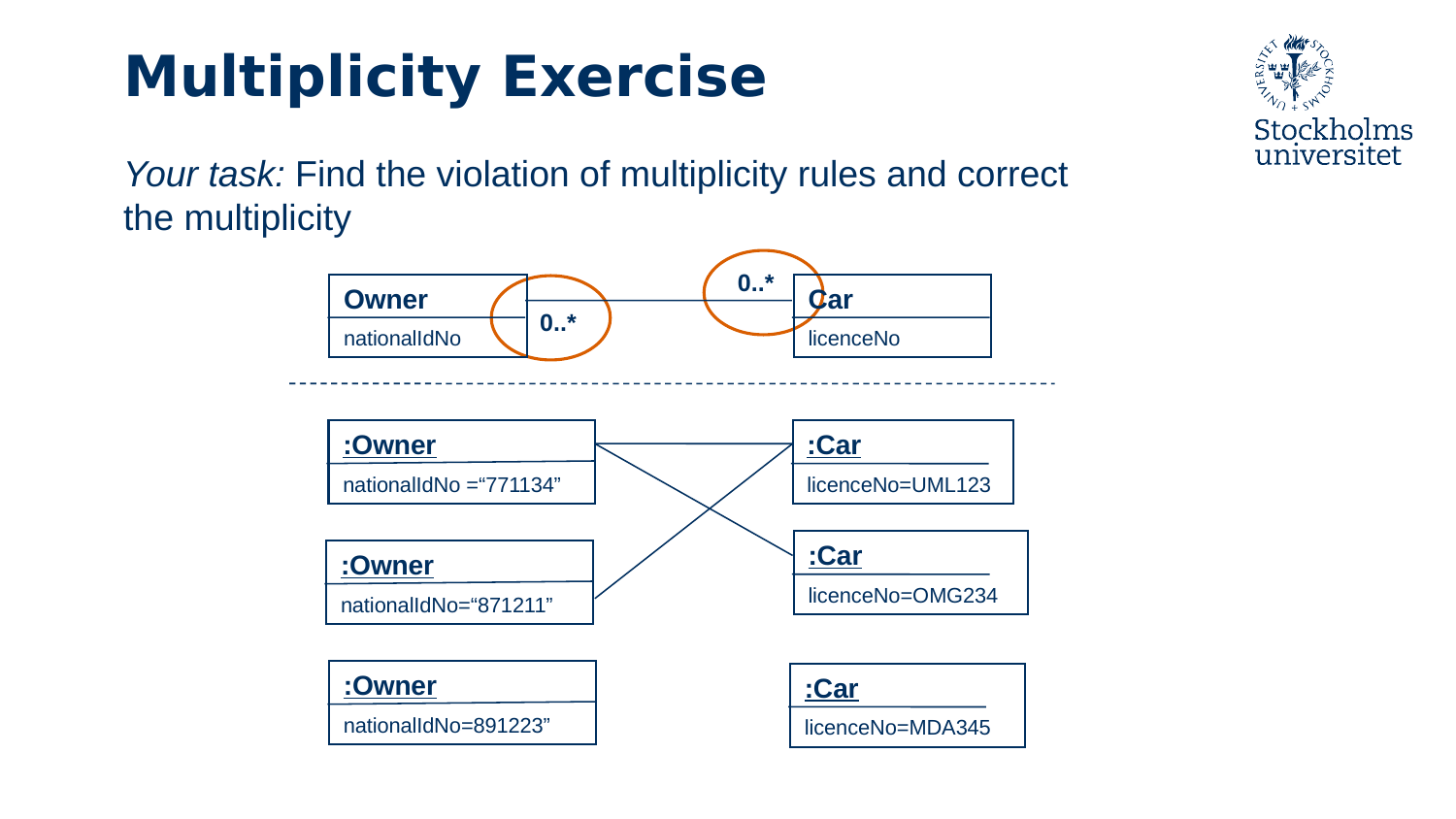

# Multiplicity Exercise
Your task: Find the violation of multiplicity rules and correct the multiplicity

0..*
Owner
nationalIdNo
Car
licenceNo

0..*

:Owner
nationalIdNo =“771134”
:Car
licenceNo=UML123

:Car
licenceNo=OMG234
:Owner
nationalIdNo=“871211”

:Owner
nationalIdNo=891223”
:Car
licenceNo=MDA345